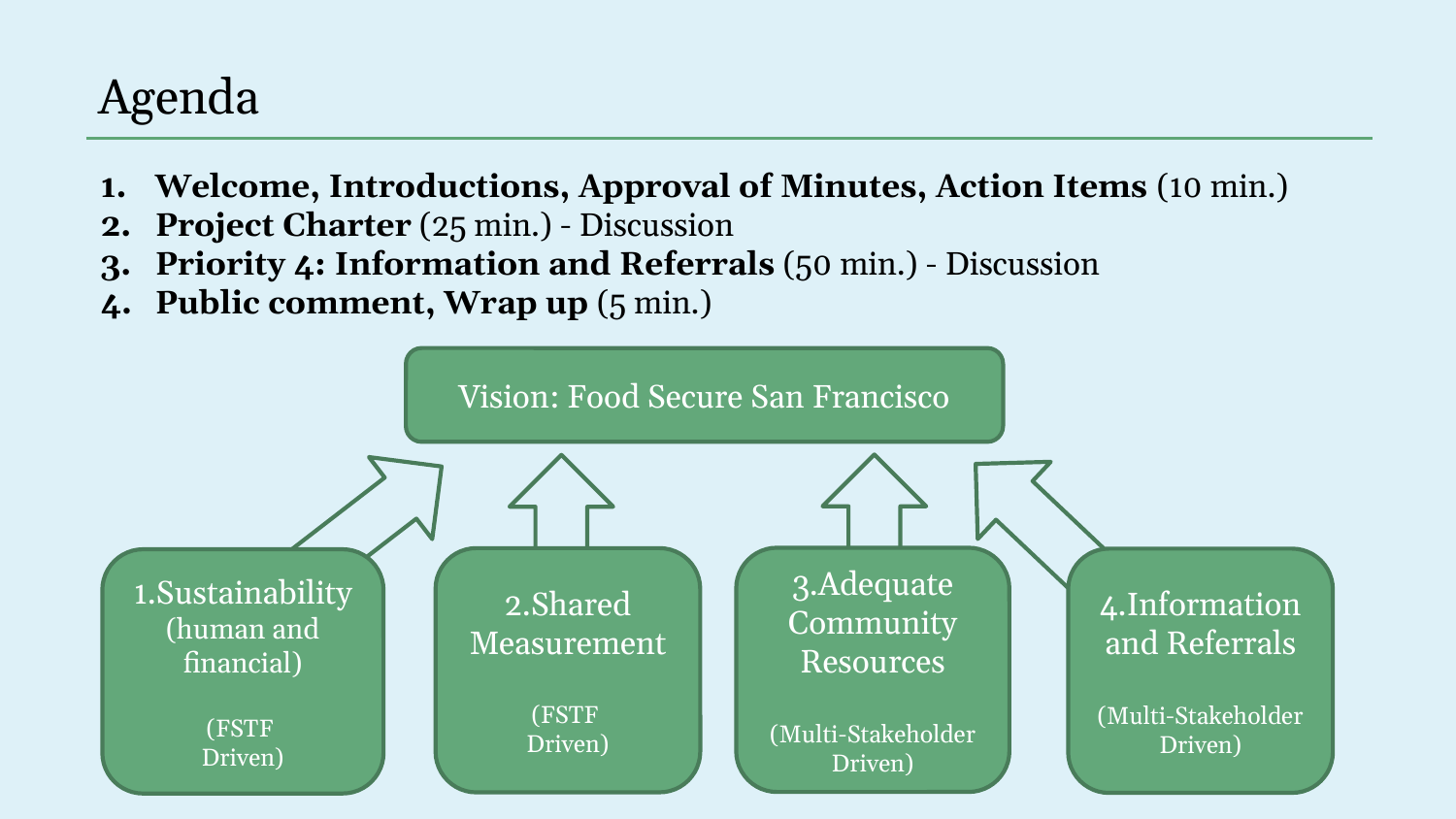

Agenda
Welcome, Introductions, Approval of Minutes, Action Items (10 min.)
Project Charter (25 min.) - Discussion
Priority 4: Information and Referrals (50 min.) - Discussion
Public comment, Wrap up (5 min.)

Vision: Food Secure San Francisco

3.Adequate Community Resources

(Multi-Stakeholder Driven)
2.Shared Measurement

(FSTF
Driven)
4.Information and Referrals

(Multi-Stakeholder Driven)
1.Sustainability (human and financial)

(FSTF
Driven)